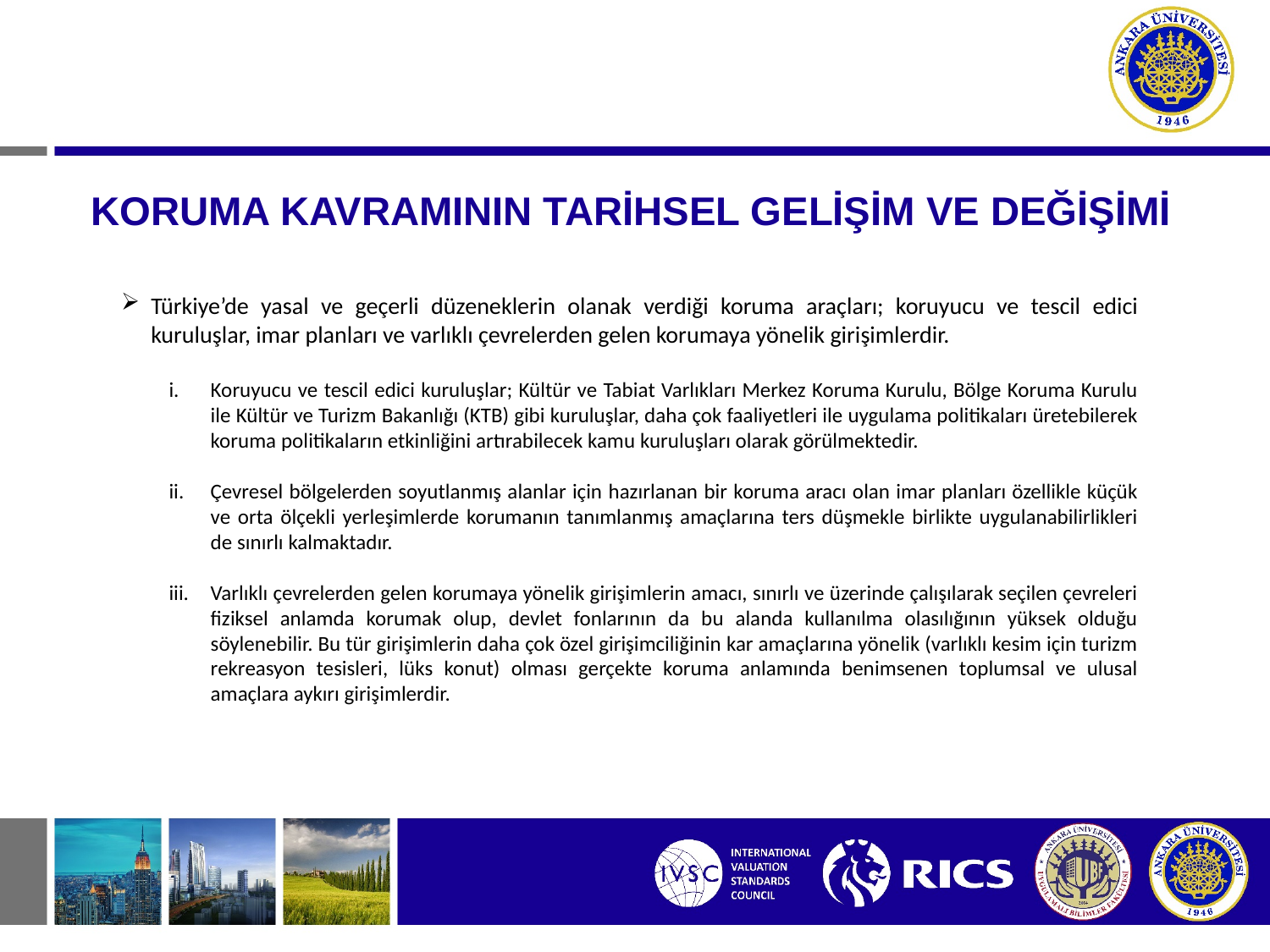

# KORUMA KAVRAMININ TARİHSEL GELİŞİM VE DEĞİŞİMİ
Türkiye’de yasal ve geçerli düzeneklerin olanak verdiği koruma araçları; koruyucu ve tescil edici kuruluşlar, imar planları ve varlıklı çevrelerden gelen korumaya yönelik girişimlerdir.

Koruyucu ve tescil edici kuruluşlar; Kültür ve Tabiat Varlıkları Merkez Koruma Kurulu, Bölge Koruma Kurulu ile Kültür ve Turizm Bakanlığı (KTB) gibi kuruluşlar, daha çok faaliyetleri ile uygulama politikaları üretebilerek koruma politikaların etkinliğini artırabilecek kamu kuruluşları olarak görülmektedir.

Çevresel bölgelerden soyutlanmış alanlar için hazırlanan bir koruma aracı olan imar planları özellikle küçük ve orta ölçekli yerleşimlerde korumanın tanımlanmış amaçlarına ters düşmekle birlikte uygulanabilirlikleri de sınırlı kalmaktadır.

Varlıklı çevrelerden gelen korumaya yönelik girişimlerin amacı, sınırlı ve üzerinde çalışılarak seçilen çevreleri fiziksel anlamda korumak olup, devlet fonlarının da bu alanda kullanılma olasılığının yüksek olduğu söylenebilir. Bu tür girişimlerin daha çok özel girişimciliğinin kar amaçlarına yönelik (varlıklı kesim için turizm rekreasyon tesisleri, lüks konut) olması gerçekte koruma anlamında benimsenen toplumsal ve ulusal amaçlara aykırı girişimlerdir.